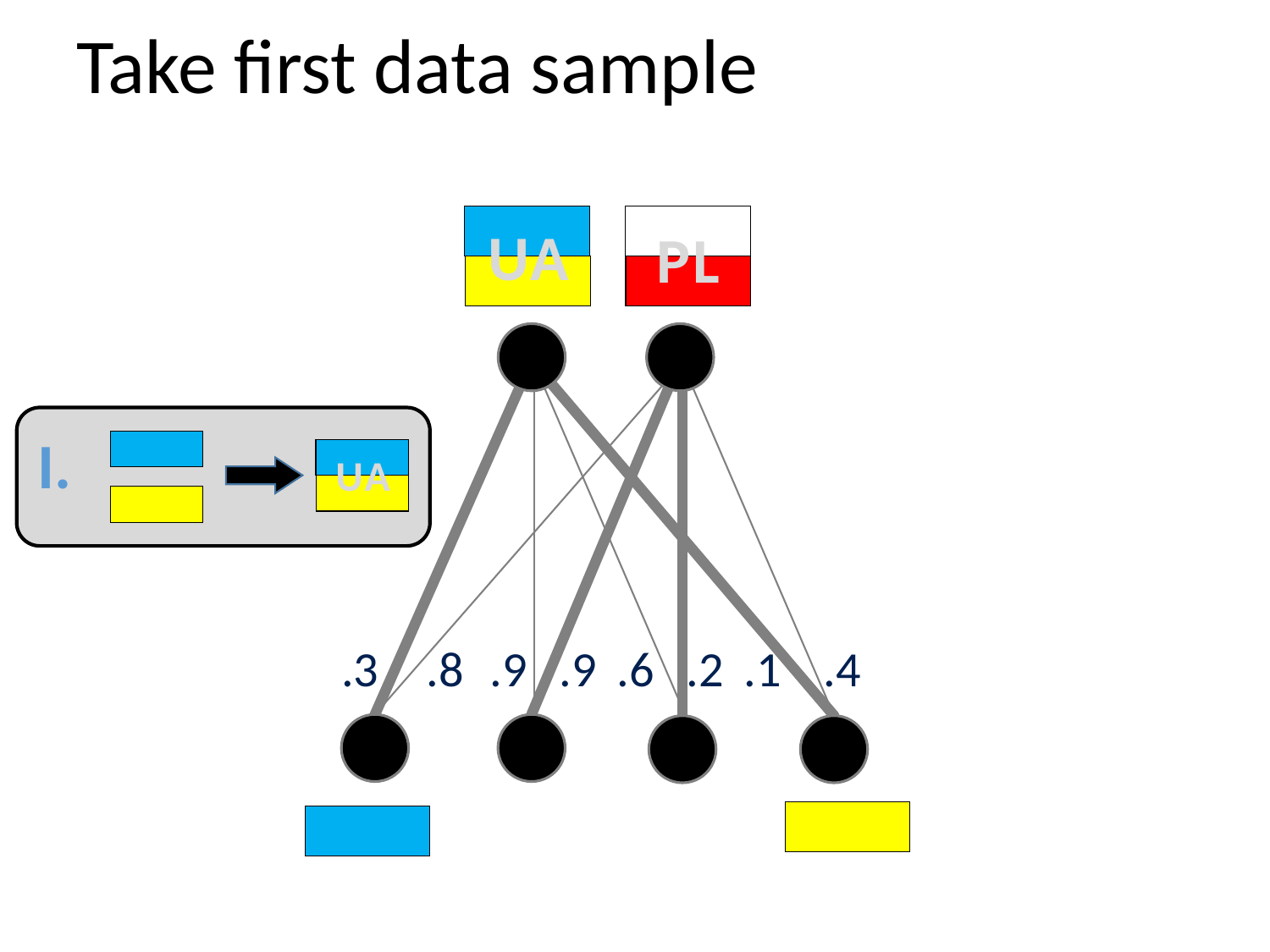

# Take first data sample

UA

PL

I.

UA

.3
.6
.2
.1
.4
.8
.9
.9